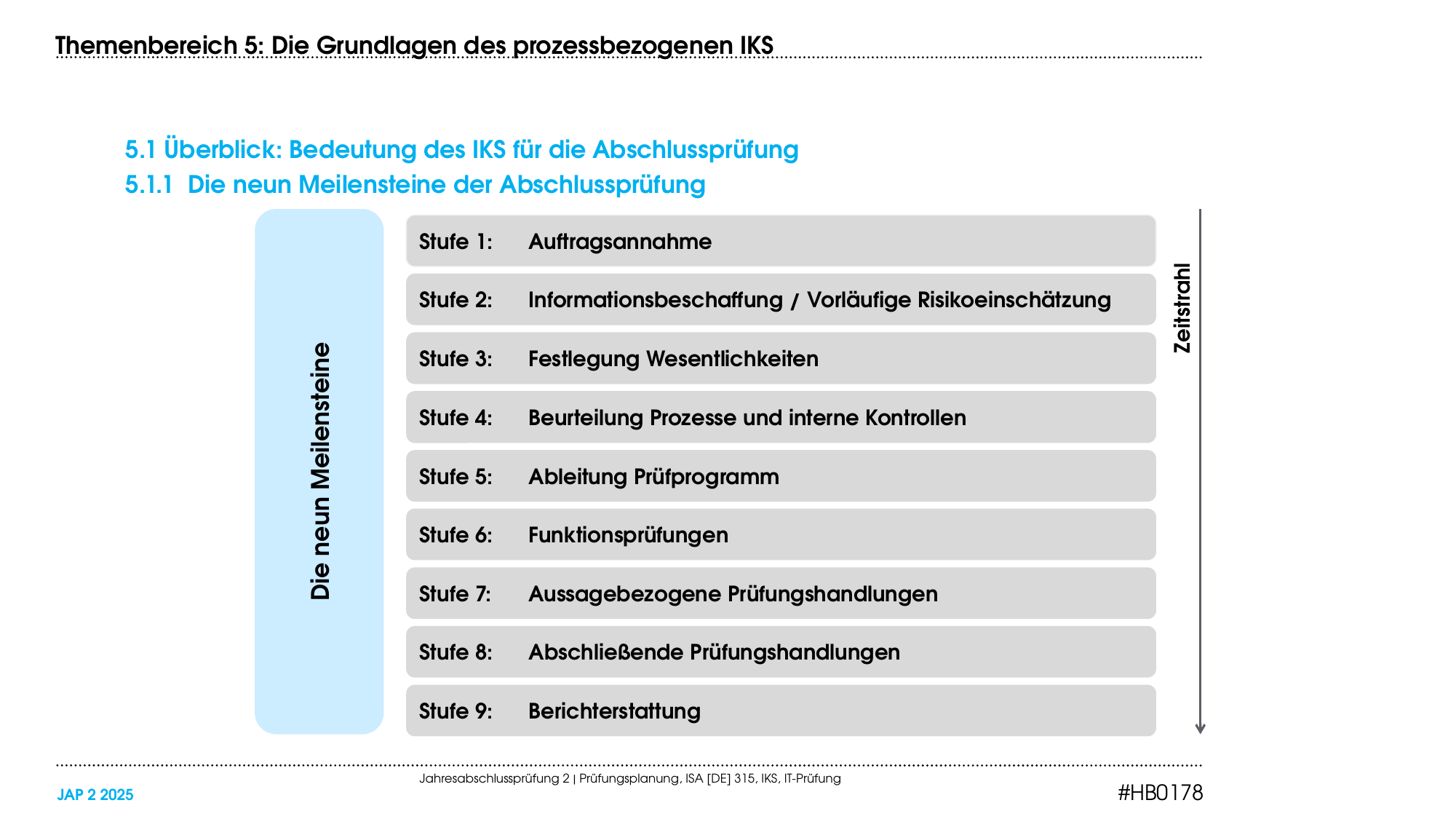

Themenbereich 5: Die Grundlagen des prozessbezogenen IKS
5.1 Überblick: Bedeutung des IKS für die Abschlussprüfung
5.1.1  Die neun Meilensteine der Abschlussprüfung
Stufe 1:		Auftragsannahme
Zeitstrahl
Stufe 2:		Informationsbeschaffung / Vorläufige Risikoeinschätzung
Stufe 3:		Festlegung Wesentlichkeiten
Stufe 4:		Beurteilung Prozesse und interne Kontrollen
Die neun Meilensteine
Stufe 5:		Ableitung Prüfprogramm
Stufe 6:		Funktionsprüfungen
Stufe 7:		Aussagebezogene Prüfungshandlungen
Stufe 8:		Abschließende Prüfungshandlungen
Stufe 9:		Berichterstattung